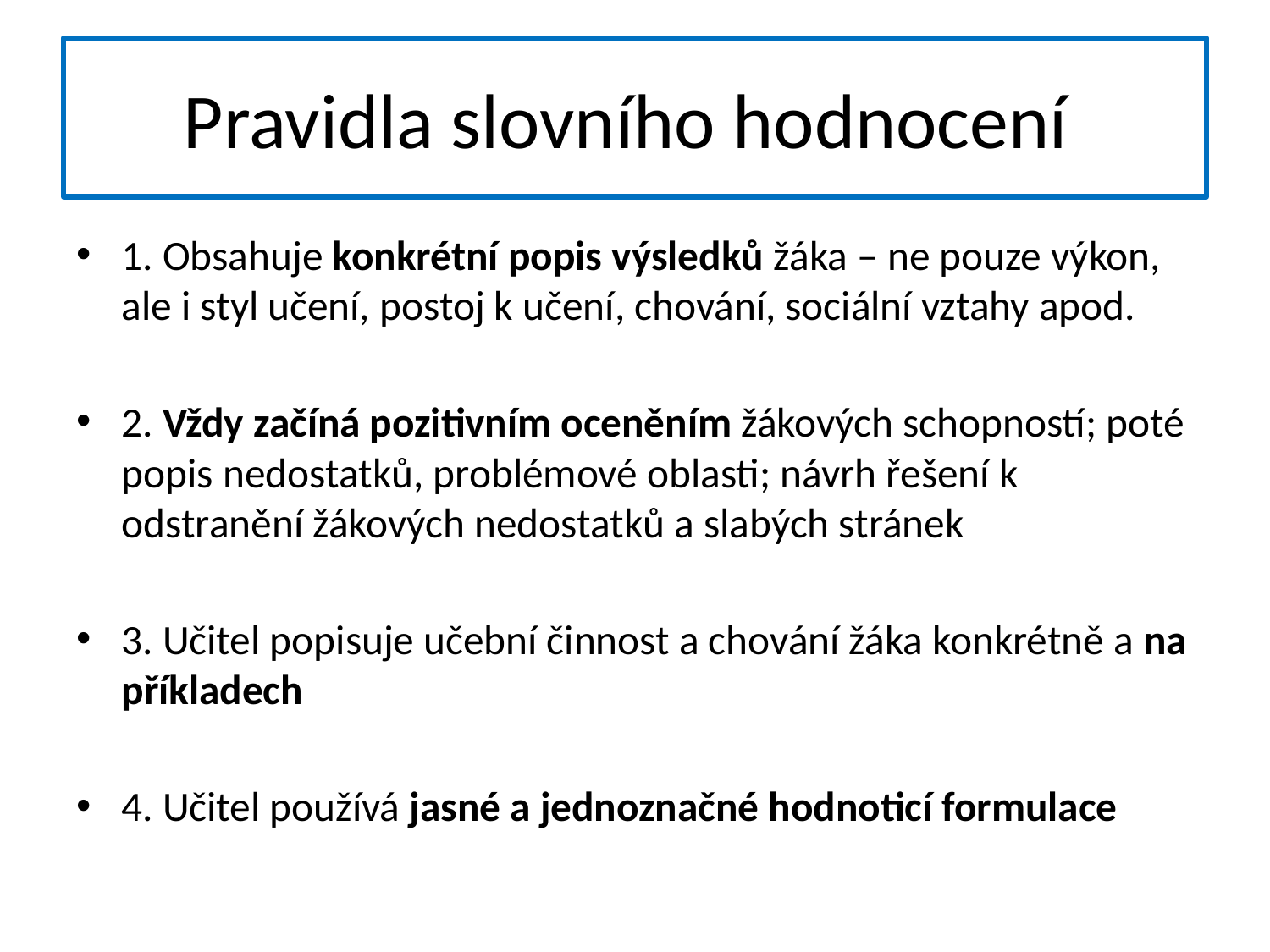

# Pravidla slovního hodnocení
1. Obsahuje konkrétní popis výsledků žáka – ne pouze výkon, ale i styl učení, postoj k učení, chování, sociální vztahy apod.

2. Vždy začíná pozitivním oceněním žákových schopností; poté popis nedostatků, problémové oblasti; návrh řešení k odstranění žákových nedostatků a slabých stránek

3. Učitel popisuje učební činnost a chování žáka konkrétně a na příkladech

4. Učitel používá jasné a jednoznačné hodnoticí formulace